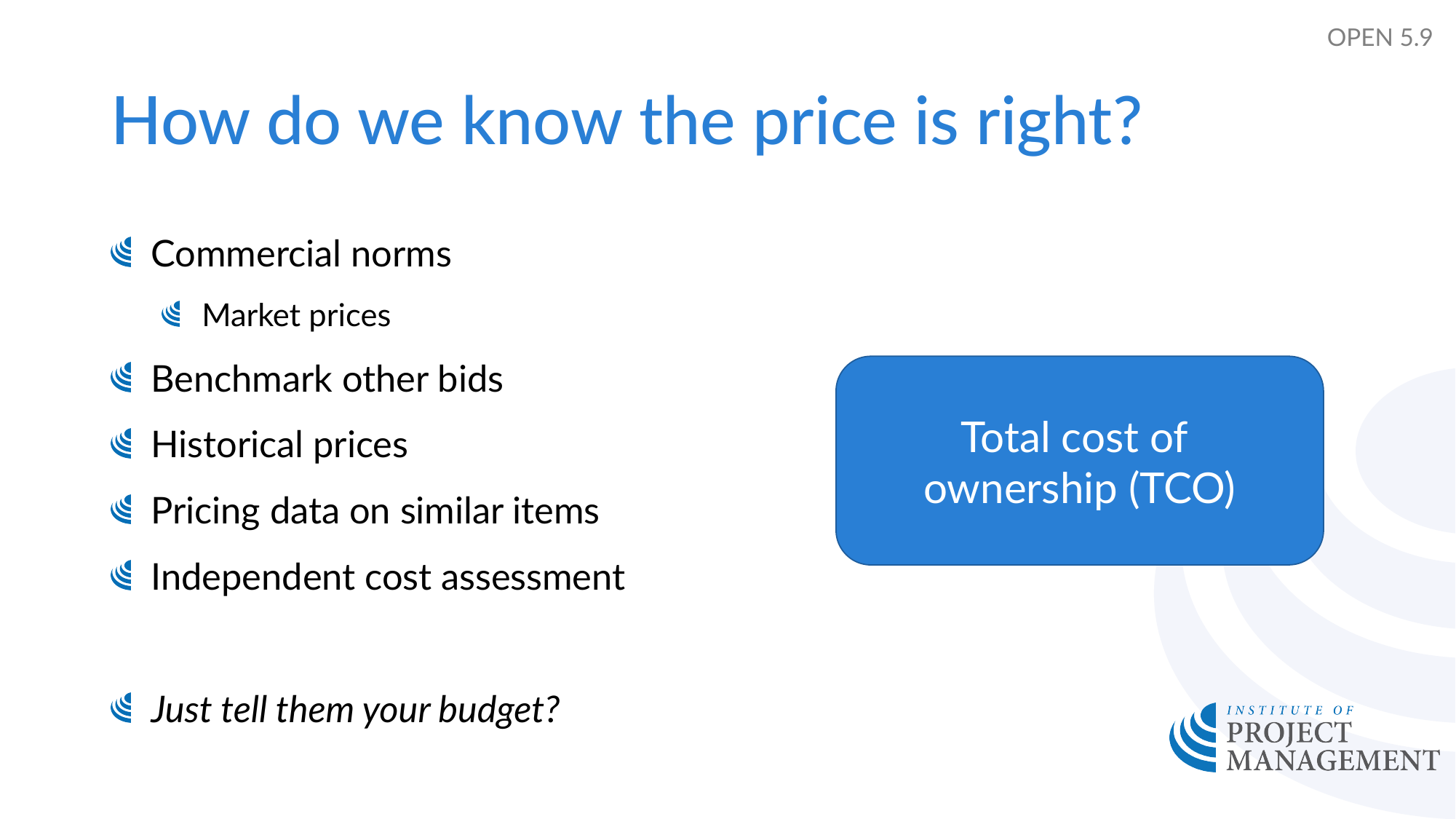

OPEN 5.9
# How do we know the price is right?
Commercial norms
Market prices
Benchmark other bids
Historical prices
Pricing data on similar items
Independent cost assessment

Just tell them your budget?
Total cost of
ownership (TCO)